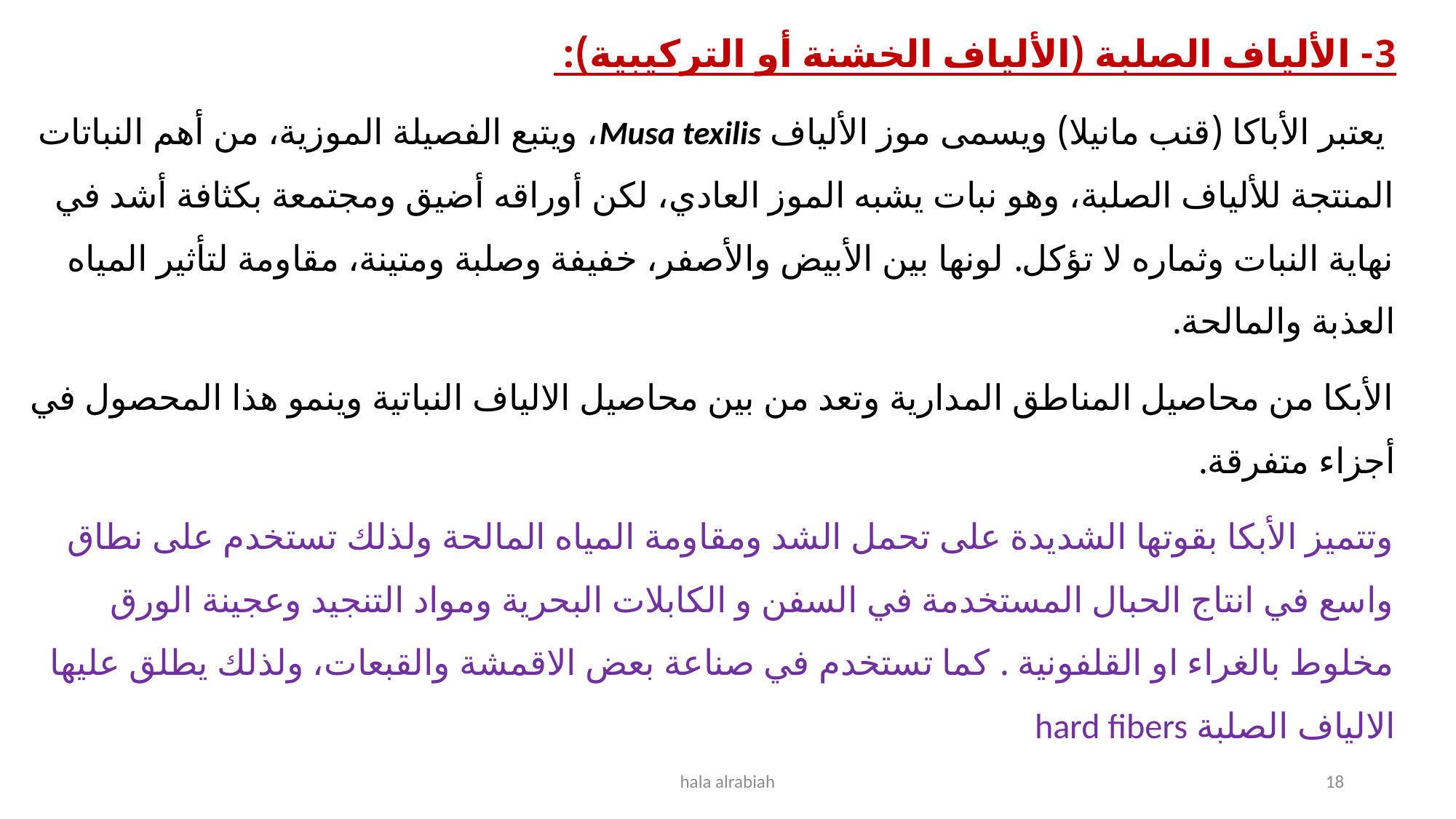

3- الألياف الصلبة (الألياف الخشنة أو التركيبية):
 يعتبر الأباكا (قنب مانيلا) ويسمى موز الألياف Musa texilis، ويتبع الفصيلة الموزية، من أهم النباتات المنتجة للألياف الصلبة، وهو نبات يشبه الموز العادي، لكن أوراقه أضيق ومجتمعة بكثافة أشد في نهاية النبات وثماره لا تؤكل. لونها بين الأبيض والأصفر، خفيفة وصلبة ومتينة، مقاومة لتأثير المياه العذبة والمالحة.
الأبكا من محاصيل المناطق المدارية وتعد من بين محاصيل الالياف النباتية وينمو هذا المحصول في أجزاء متفرقة.
وتتميز الأبكا بقوتها الشديدة على تحمل الشد ومقاومة المياه المالحة ولذلك تستخدم على نطاق واسع في انتاج الحبال المستخدمة في السفن و الكابلات البحرية ومواد التنجيد وعجينة الورق مخلوط بالغراء او القلفونية . كما تستخدم في صناعة بعض الاقمشة والقبعات، ولذلك يطلق عليها الالياف الصلبة hard fibers

hala alrabiah
18